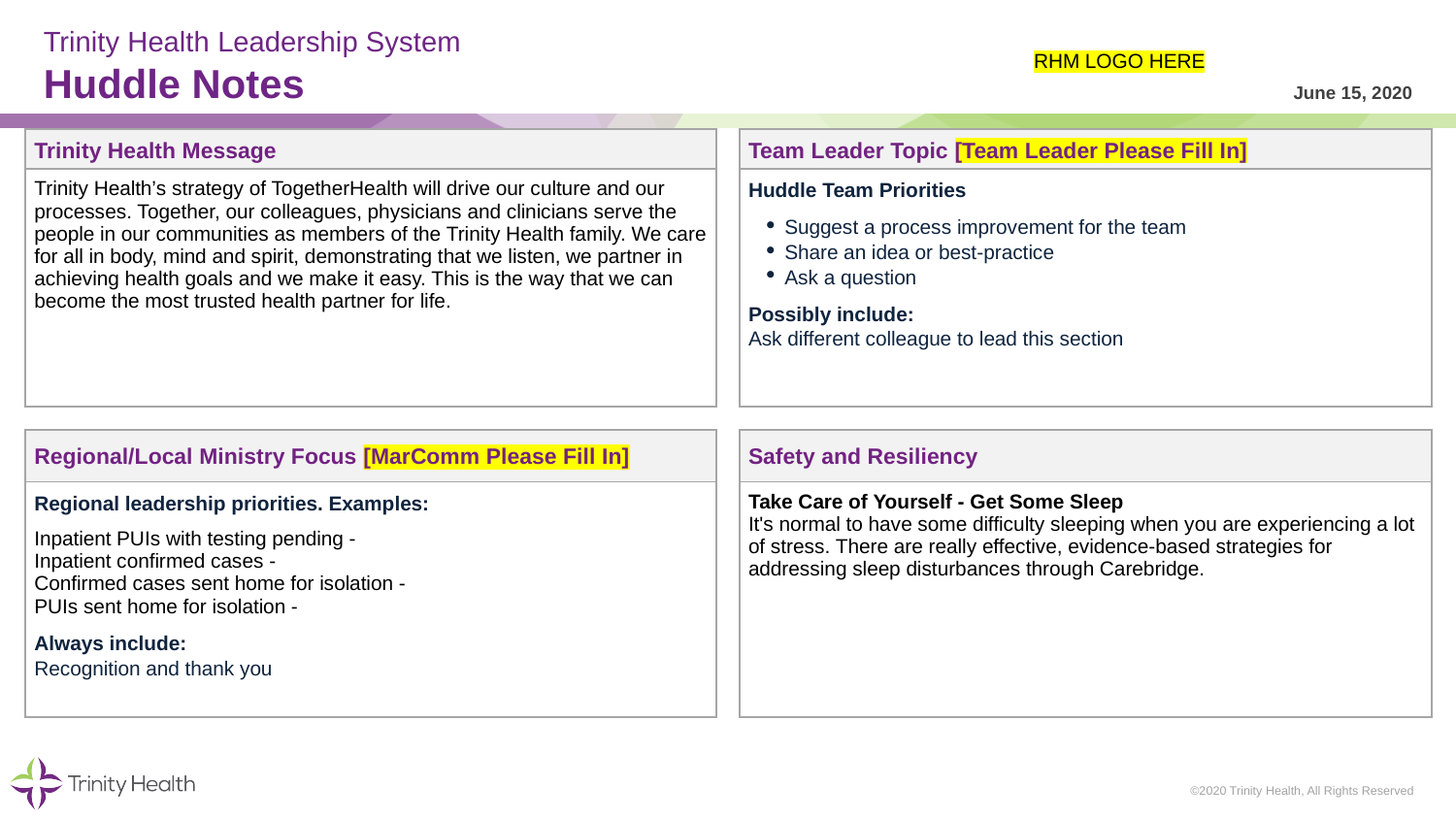

# Trinity Health Leadership System Huddle Notes
RHM LOGO HERE
June 15, 2020
| Trinity Health Message |  | Team Leader Topic [Team Leader Please Fill In] |
| --- | --- | --- |
| Trinity Health’s strategy of TogetherHealth will drive our culture and our processes. Together, our colleagues, physicians and clinicians serve the people in our communities as members of the Trinity Health family. We care for all in body, mind and spirit, demonstrating that we listen, we partner in achieving health goals and we make it easy. This is the way that we can become the most trusted health partner for life. |  | Huddle Team Priorities Suggest a process improvement for the team Share an idea or best-practice Ask a question Possibly include: Ask different colleague to lead this section |
|  |  |  |
| Regional/Local Ministry Focus [MarComm Please Fill In] |  | Safety and Resiliency |
| Regional leadership priorities. Examples: Inpatient PUIs with testing pending - Inpatient confirmed cases - Confirmed cases sent home for isolation - PUIs sent home for isolation - Always include: Recognition and thank you |  | Take Care of Yourself - Get Some Sleep It's normal to have some difficulty sleeping when you are experiencing a lot of stress. There are really effective, evidence-based strategies for addressing sleep disturbances through Carebridge. |
©2020 Trinity Health, All Rights Reserved